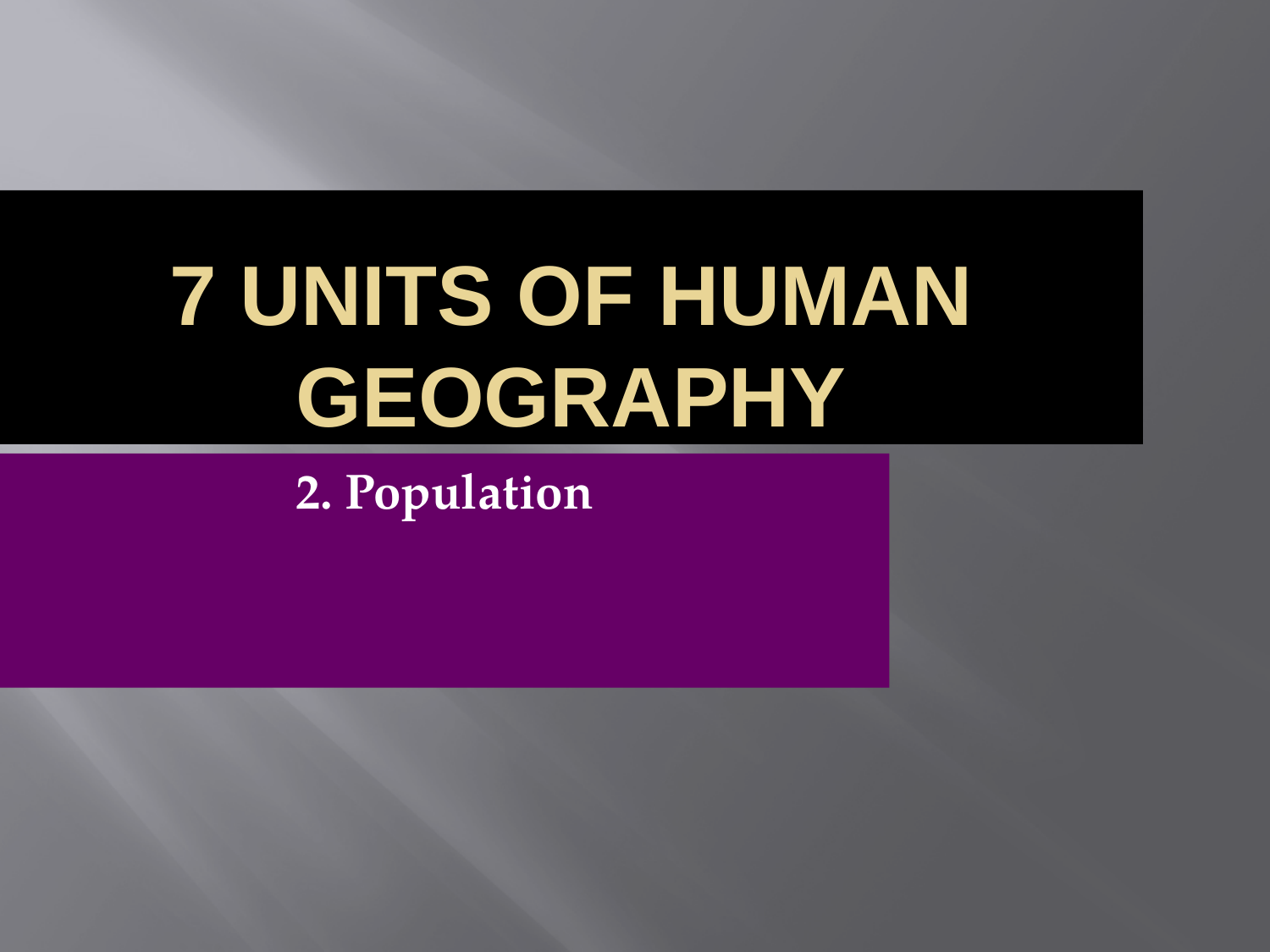

7 Units of Human geography
2. Population